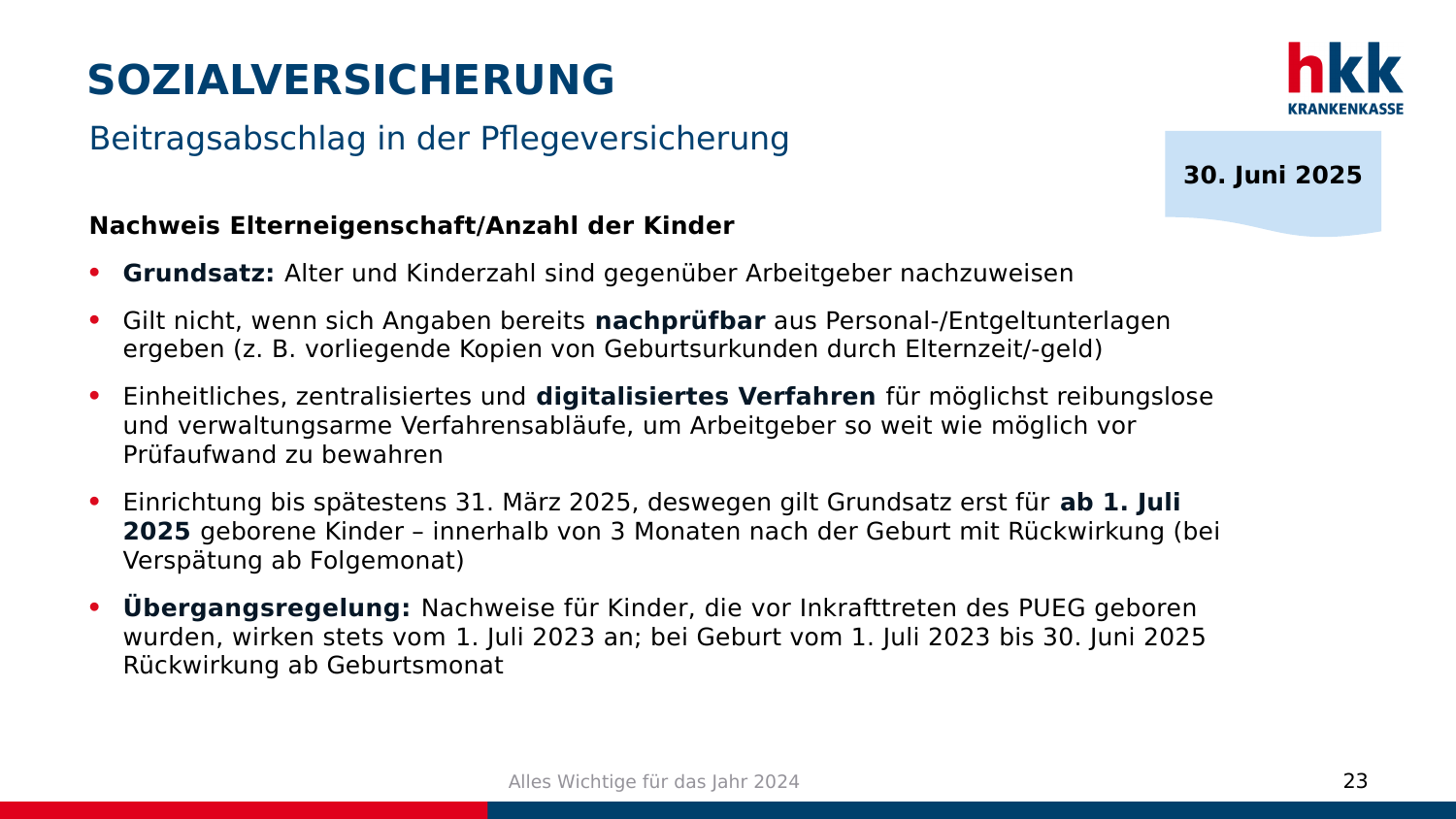

# SOZIALVERSICHERUNG
Beitragsabschlag in der Pflegeversicherung
30. Juni 2025
Nachweis Elterneigenschaft/Anzahl der Kinder
Grundsatz: Alter und Kinderzahl sind gegenüber Arbeitgeber nachzuweisen
Gilt nicht, wenn sich Angaben bereits nachprüfbar aus Personal-/Entgeltunterlagen ergeben (z. B. vorliegende Kopien von Geburtsurkunden durch Elternzeit/-geld)
Einheitliches, zentralisiertes und digitalisiertes Verfahren für möglichst reibungslose und verwaltungsarme Verfahrensabläufe, um Arbeitgeber so weit wie möglich vor Prüfaufwand zu bewahren
Einrichtung bis spätestens 31. März 2025, deswegen gilt Grundsatz erst für ab 1. Juli 2025 geborene Kinder – innerhalb von 3 Monaten nach der Geburt mit Rückwirkung (bei Verspätung ab Folgemonat)
Übergangsregelung: Nachweise für Kinder, die vor Inkrafttreten des PUEG geboren wurden, wirken stets vom 1. Juli 2023 an; bei Geburt vom 1. Juli 2023 bis 30. Juni 2025 Rückwirkung ab Geburtsmonat
Alles Wichtige für das Jahr 2024
23